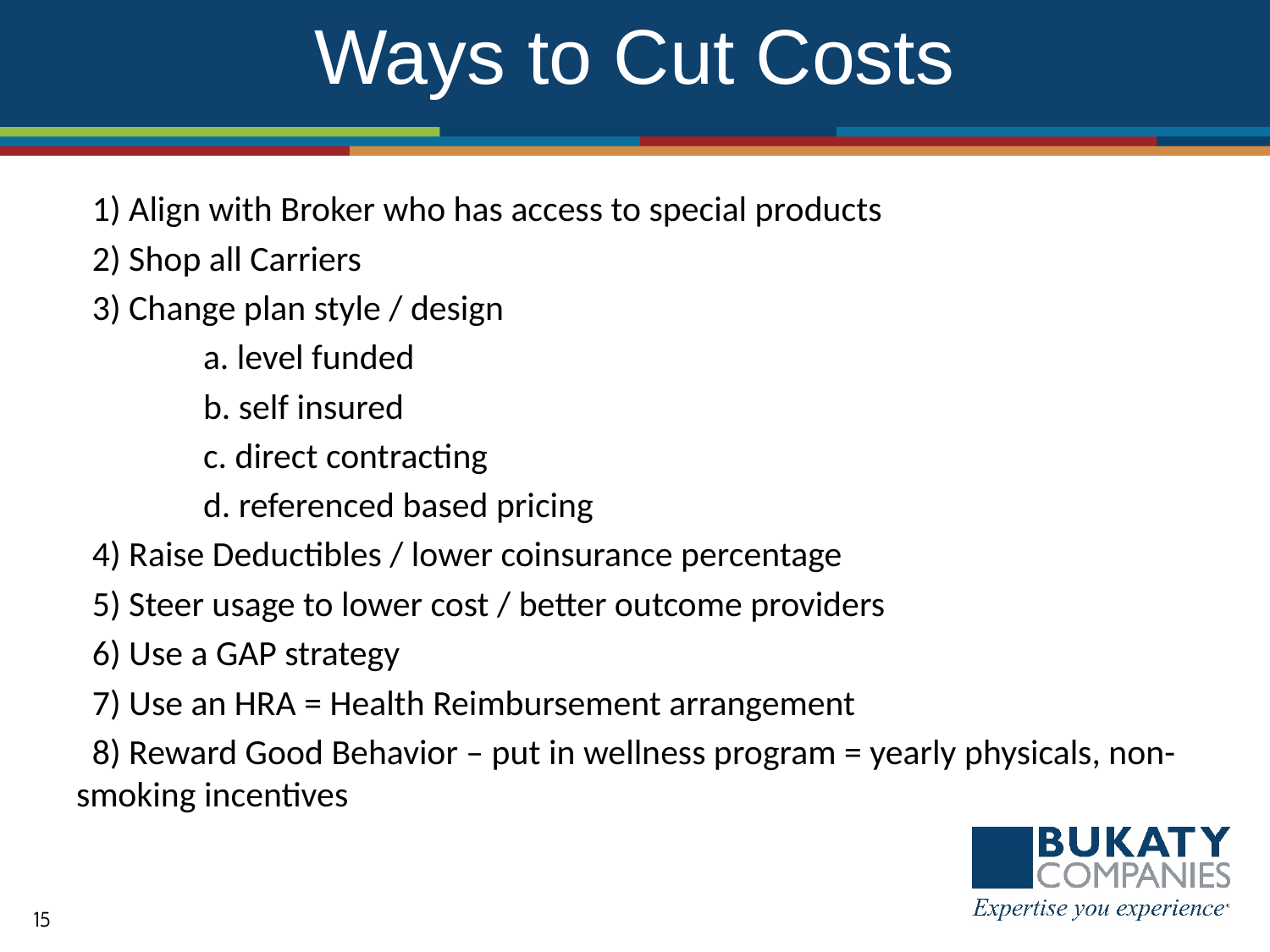

# Ways to Cut Costs
  1) Align with Broker who has access to special products
  2) Shop all Carriers
  3) Change plan style / design
	a. level funded
	b. self insured
	c. direct contracting
	d. referenced based pricing
  4) Raise Deductibles / lower coinsurance percentage
  5) Steer usage to lower cost / better outcome providers
  6) Use a GAP strategy
  7) Use an HRA = Health Reimbursement arrangement
  8) Reward Good Behavior – put in wellness program = yearly physicals, non-  smoking incentives

15